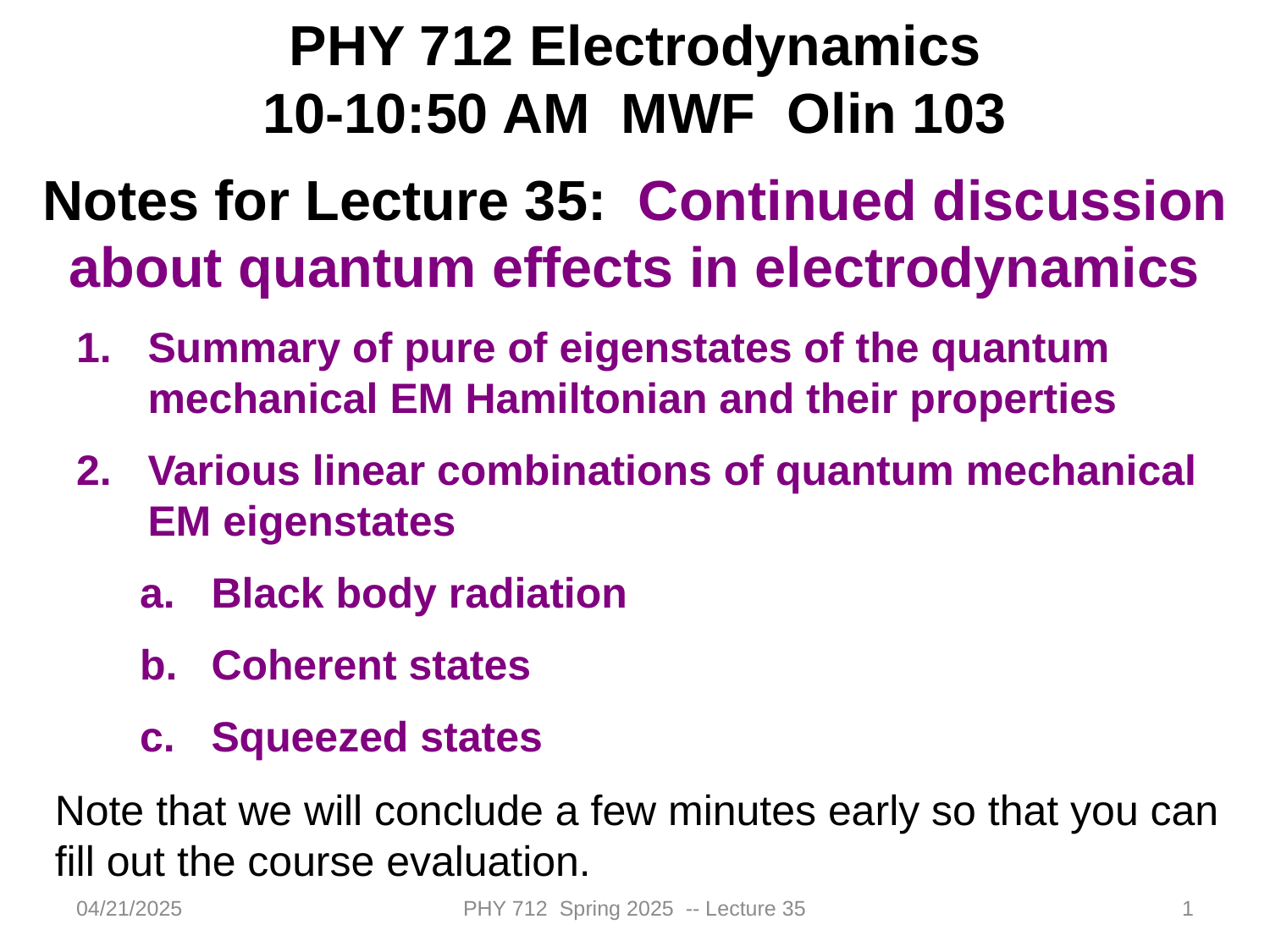

PHY 712 Electrodynamics
10-10:50 AM  MWF  Olin 103

Notes for Lecture 35:  Continued discussion about quantum effects in electrodynamics
Summary of pure of eigenstates of the quantum mechanical EM Hamiltonian and their properties
Various linear combinations of quantum mechanical EM eigenstates
Black body radiation
Coherent states
Squeezed states
Note that we will conclude a few minutes early so that you can
fill out the course evaluation.
04/21/2025
PHY 712  Spring 2025  -- Lecture 35
1